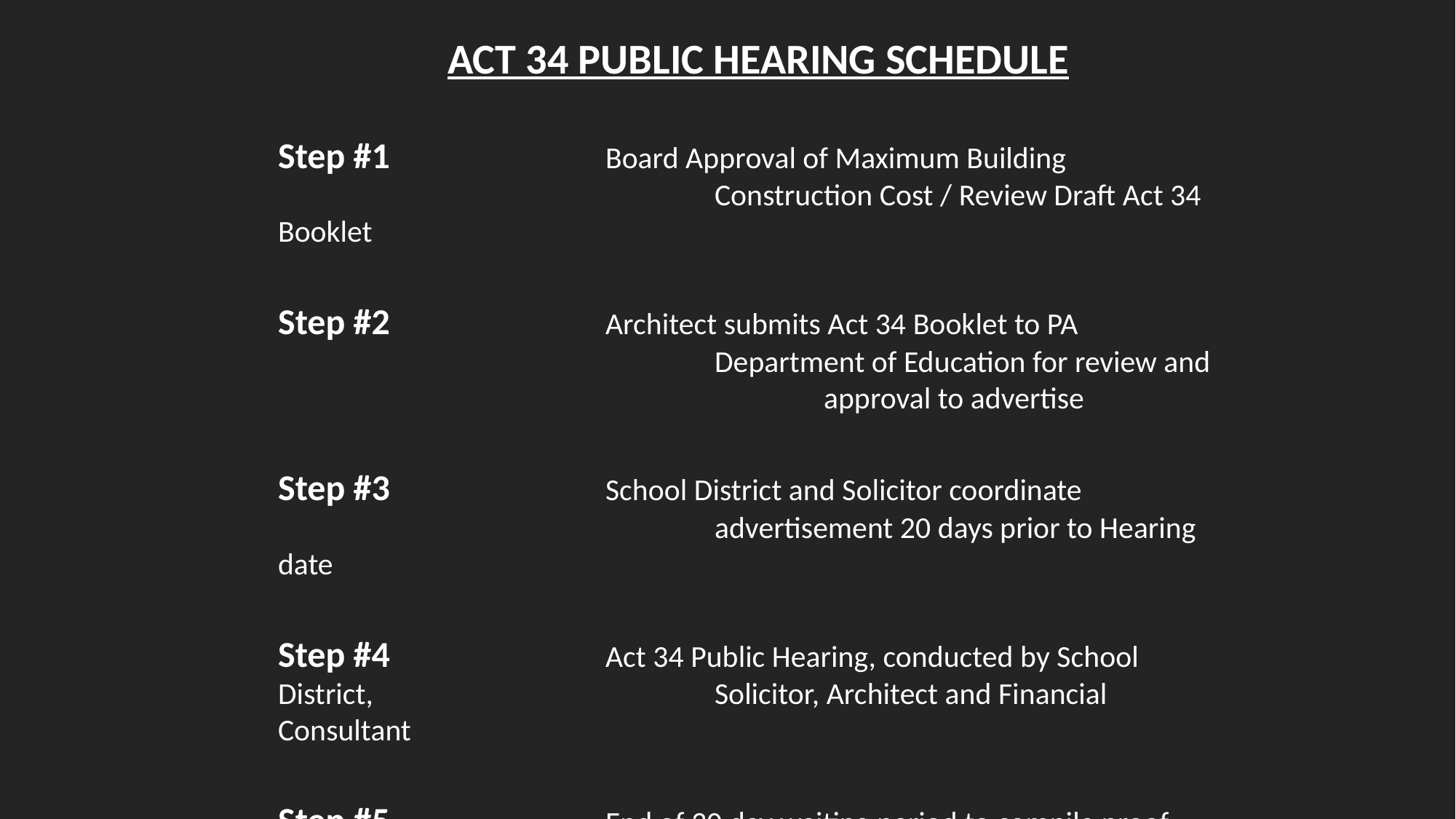

ACT 34 PUBLIC HEARING SCHEDULE

Step #1		Board Approval of Maximum Building 					Construction Cost / Review Draft Act 34 Booklet

Step #2		Architect submits Act 34 Booklet to PA 					Department of Education for review and 					approval to advertise

Step #3		School District and Solicitor coordinate 					advertisement 20 days prior to Hearing date

Step #4		Act 34 Public Hearing, conducted by School District, 				Solicitor, Architect and Financial Consultant

Step #5		End of 30 day waiting period to compile proof 				of publication, written comments and Hearing minutes